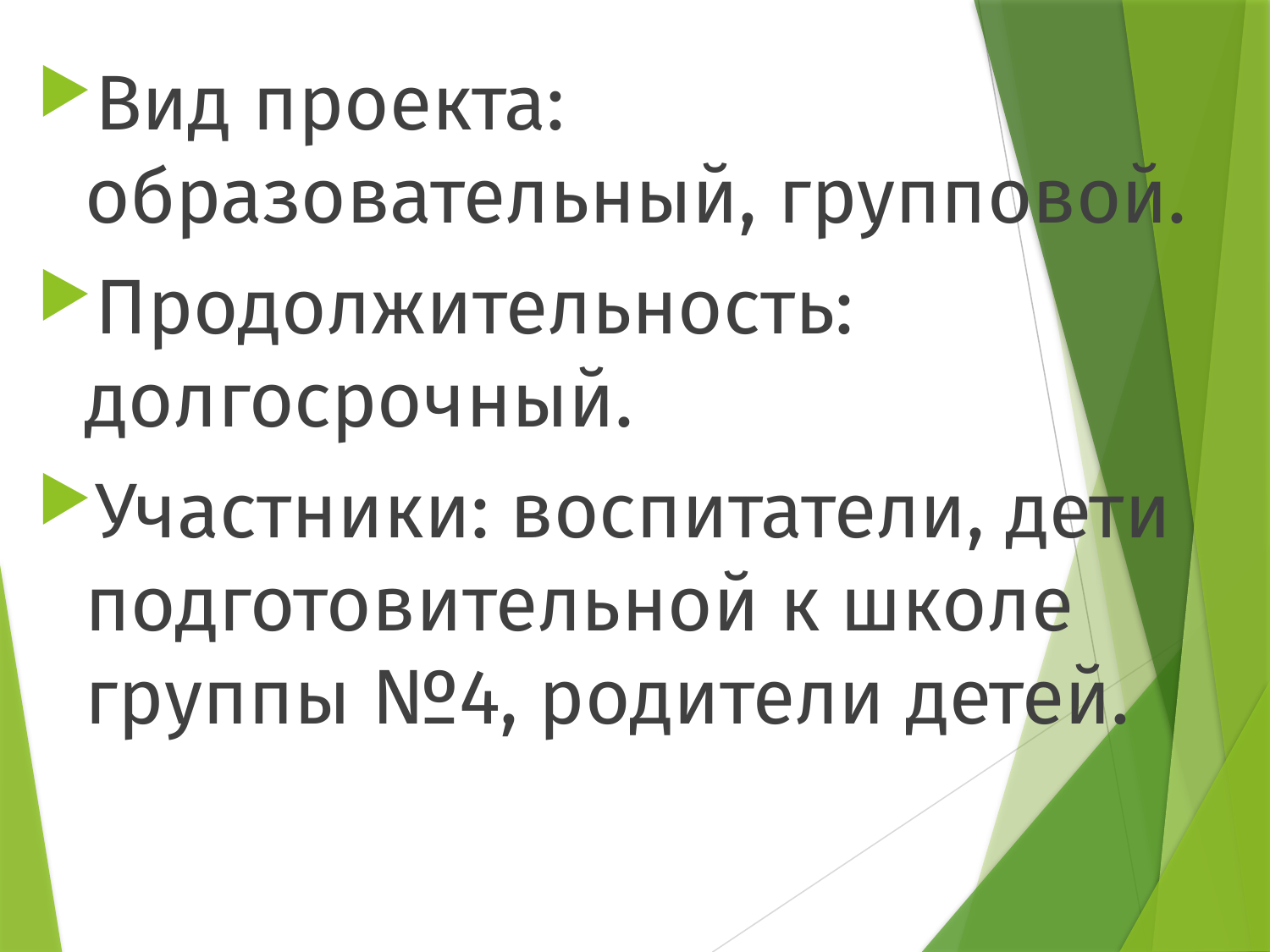

Вид проекта: образовательный, групповой.
Продолжительность: долгосрочный.
Участники: воспитатели, дети подготовительной к школе группы №4, родители детей.